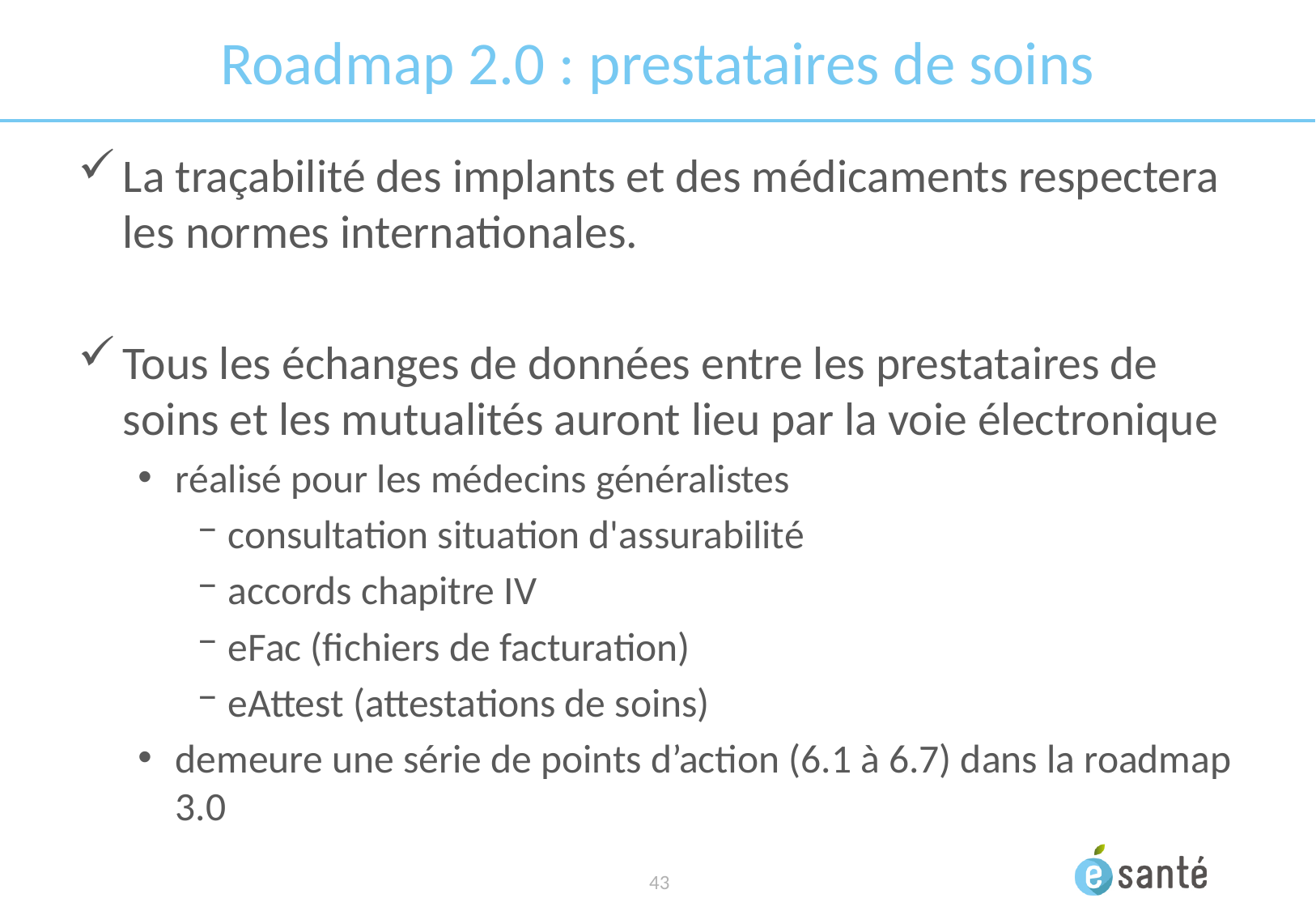

# Roadmap 2.0 : prestataires de soins
La traçabilité des implants et des médicaments respectera les normes internationales.

Tous les échanges de données entre les prestataires de soins et les mutualités auront lieu par la voie électronique
réalisé pour les médecins généralistes
consultation situation d'assurabilité
accords chapitre IV
eFac (fichiers de facturation)
eAttest (attestations de soins)
demeure une série de points d’action (6.1 à 6.7) dans la roadmap 3.0

 43